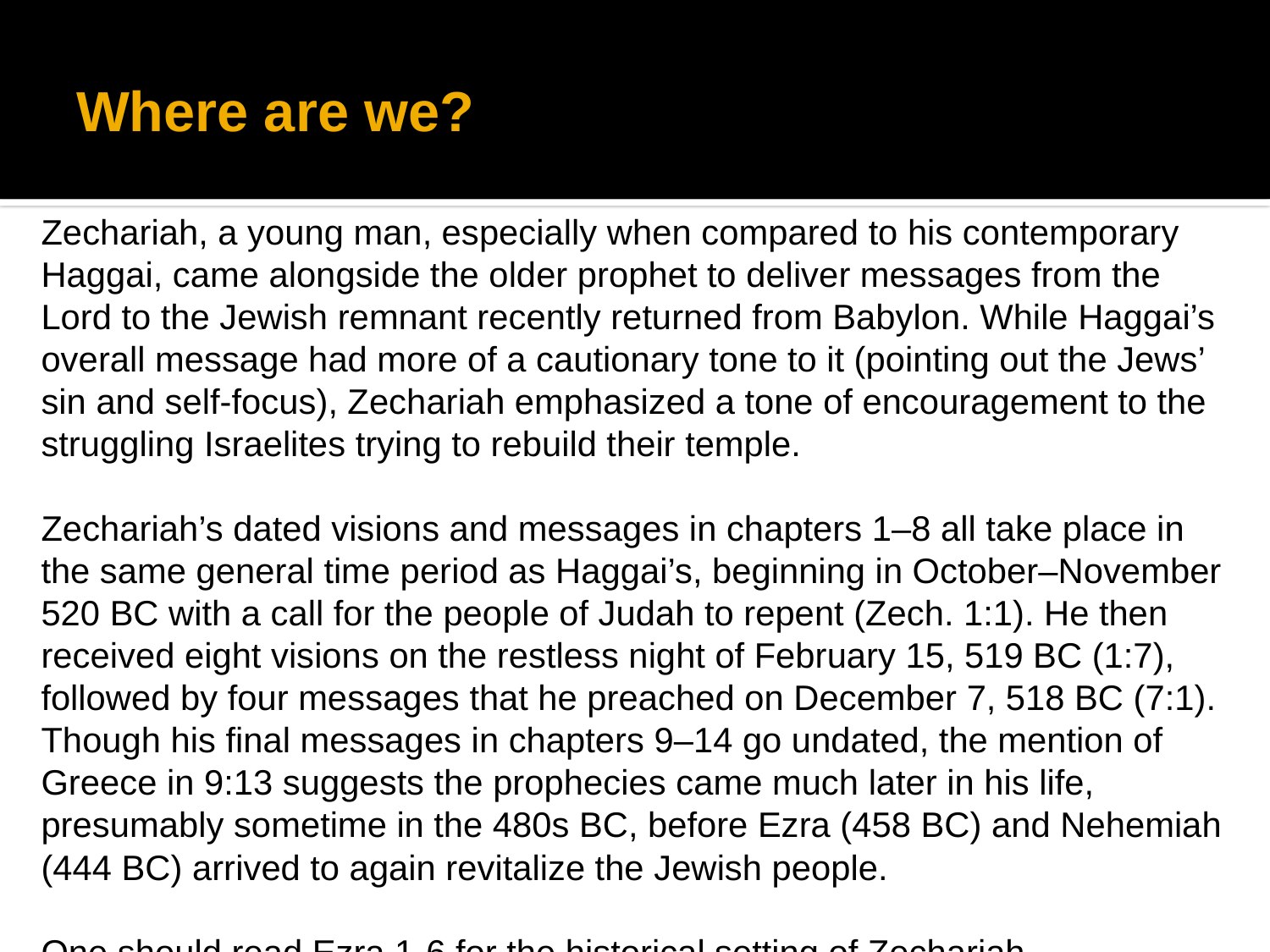

# Where are we?
Zechariah, a young man, especially when compared to his contemporary Haggai, came alongside the older prophet to deliver messages from the Lord to the Jewish remnant recently returned from Babylon. While Haggai’s overall message had more of a cautionary tone to it (pointing out the Jews’ sin and self-focus), Zechariah emphasized a tone of encouragement to the struggling Israelites trying to rebuild their temple.

Zechariah’s dated visions and messages in chapters 1–8 all take place in the same general time period as Haggai’s, beginning in October–November 520 BC with a call for the people of Judah to repent (Zech. 1:1). He then received eight visions on the restless night of February 15, 519 BC (1:7), followed by four messages that he preached on December 7, 518 BC (7:1). Though his final messages in chapters 9–14 go undated, the mention of Greece in 9:13 suggests the prophecies came much later in his life, presumably sometime in the 480s BC, before Ezra (458 BC) and Nehemiah (444 BC) arrived to again revitalize the Jewish people.

One should read Ezra 1-6 for the historical setting of Zechariah.